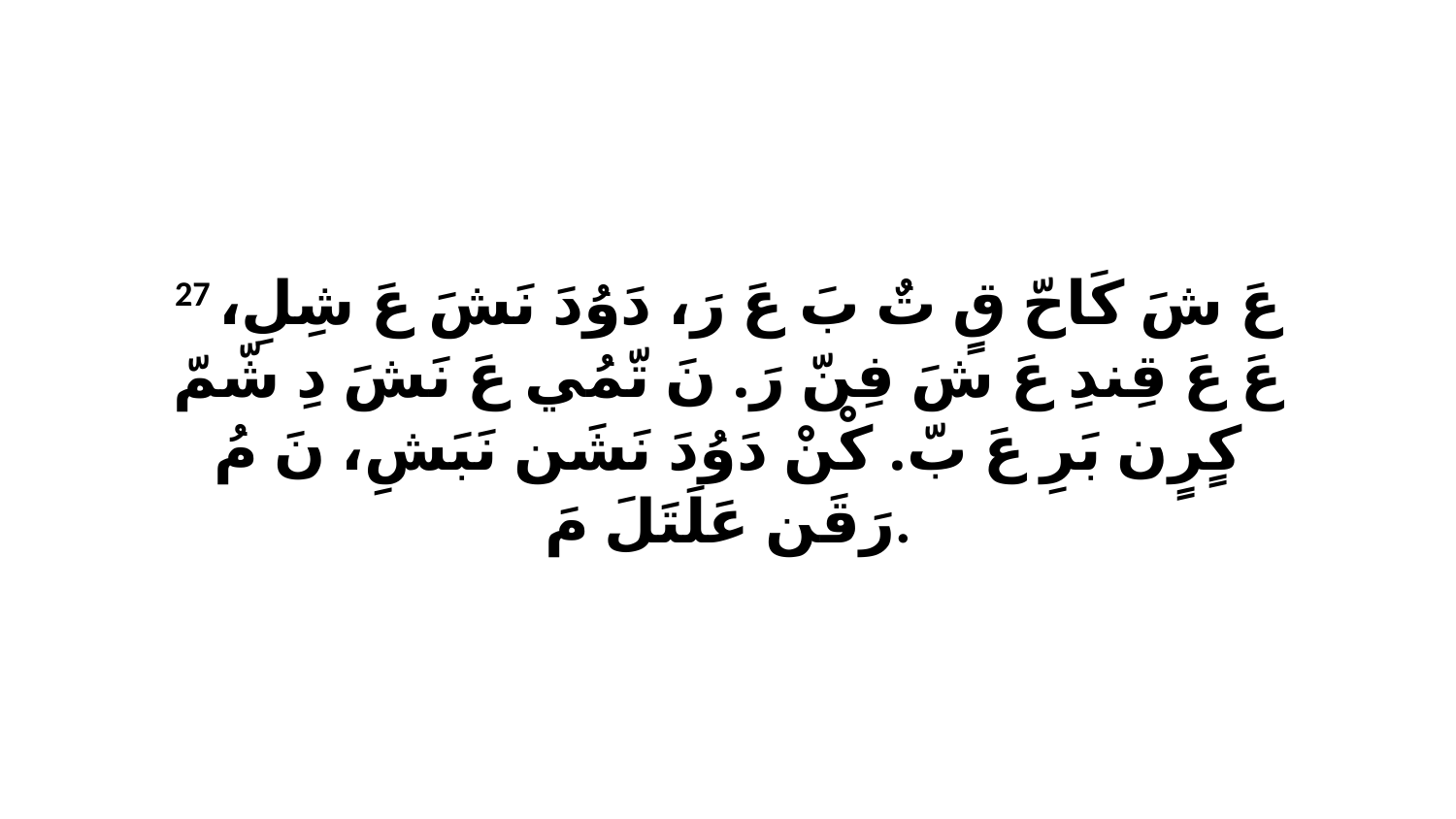

27 عَ شَ كَاحّ قٍ تٌ بَ عَ رَ، دَوُدَ نَشَ عَ شِلِ، عَ عَ قِندِ عَ شَ فِنّ رَ. نَ تّمُي عَ نَشَ دِ شّمّ كٍرٍن بَرِ عَ بّ. كْنْ دَوُدَ نَشَن نَبَشِ، نَ مُ رَقَن عَلَتَلَ مَ.